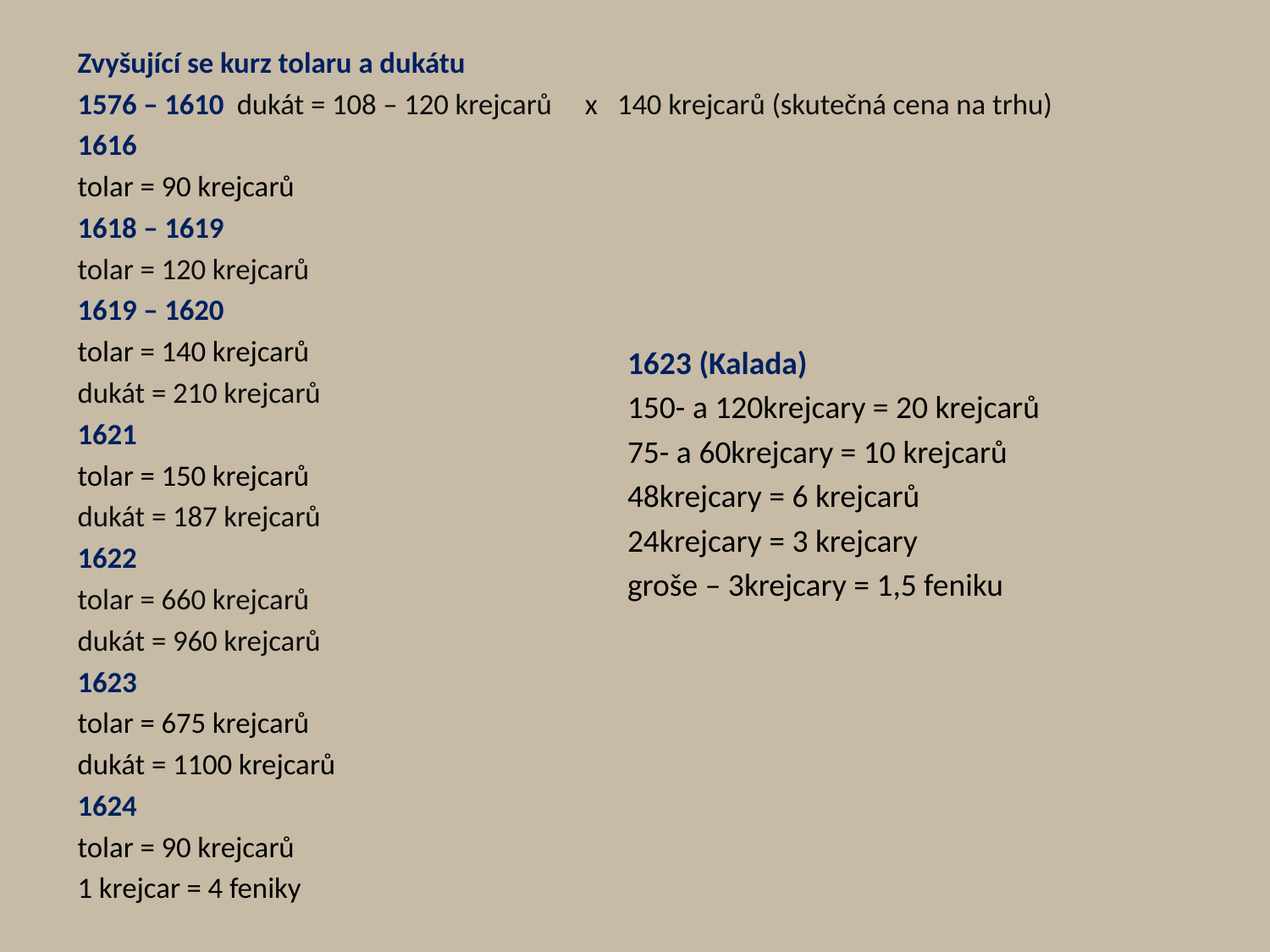

Zvyšující se kurz tolaru a dukátu
1576 – 1610  dukát = 108 – 120 krejcarů     x   140 krejcarů (skutečná cena na trhu)
1616
tolar = 90 krejcarů
1618 – 1619
tolar = 120 krejcarů
1619 – 1620
tolar = 140 krejcarů
dukát = 210 krejcarů
1621
tolar = 150 krejcarů
dukát = 187 krejcarů
1622
tolar = 660 krejcarů
dukát = 960 krejcarů
1623
tolar = 675 krejcarů
dukát = 1100 krejcarů
1624
tolar = 90 krejcarů
1 krejcar = 4 feniky

1623 (Kalada)
150- a 120krejcary = 20 krejcarů
75- a 60krejcary = 10 krejcarů
48krejcary = 6 krejcarů
24krejcary = 3 krejcary
groše – 3krejcary = 1,5 feniku